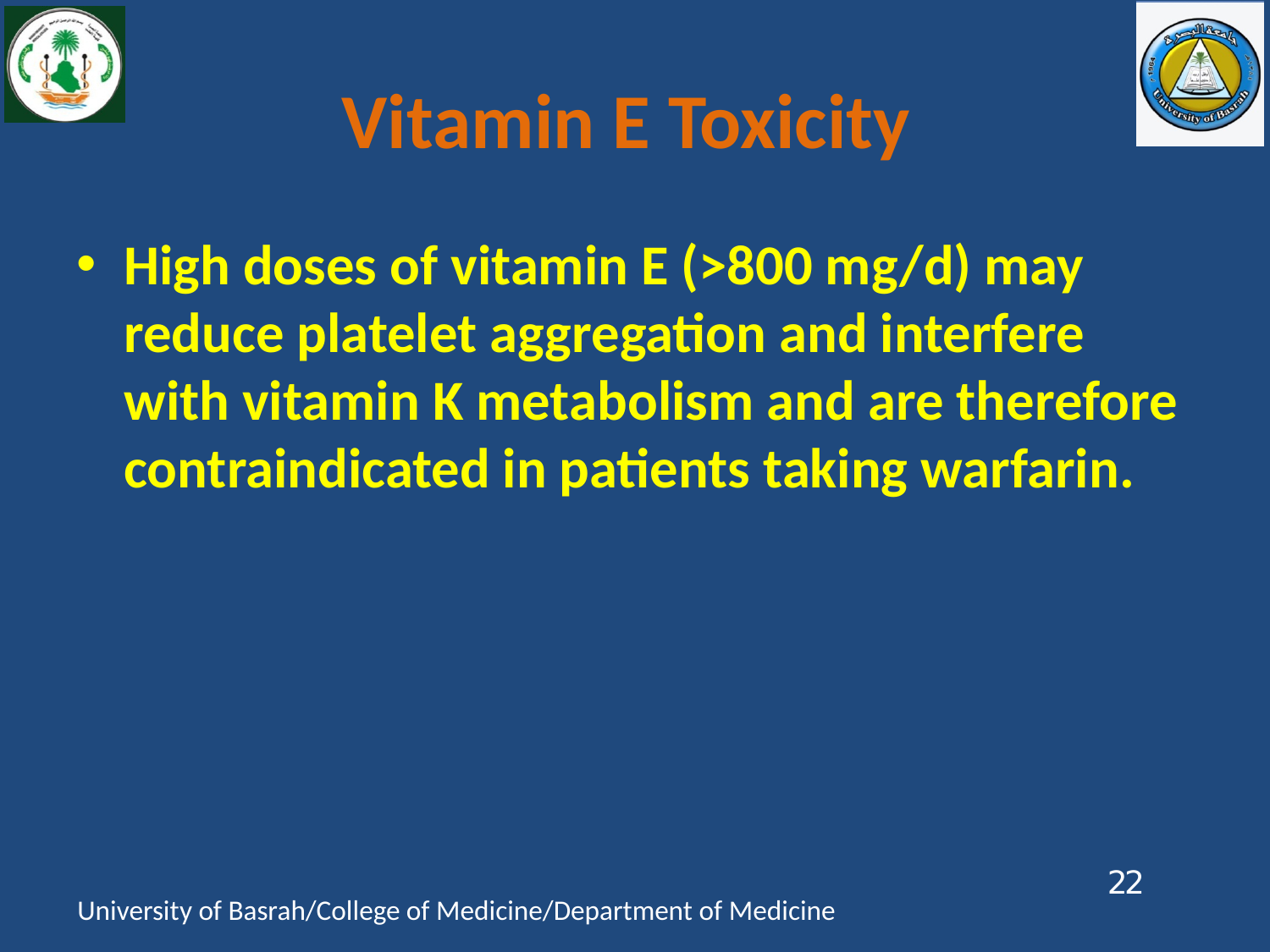

# Vitamin E Toxicity
High doses of vitamin E (>800 mg/d) may reduce platelet aggregation and interfere with vitamin K metabolism and are therefore contraindicated in patients taking warfarin.
22
University of Basrah/College of Medicine/Department of Medicine